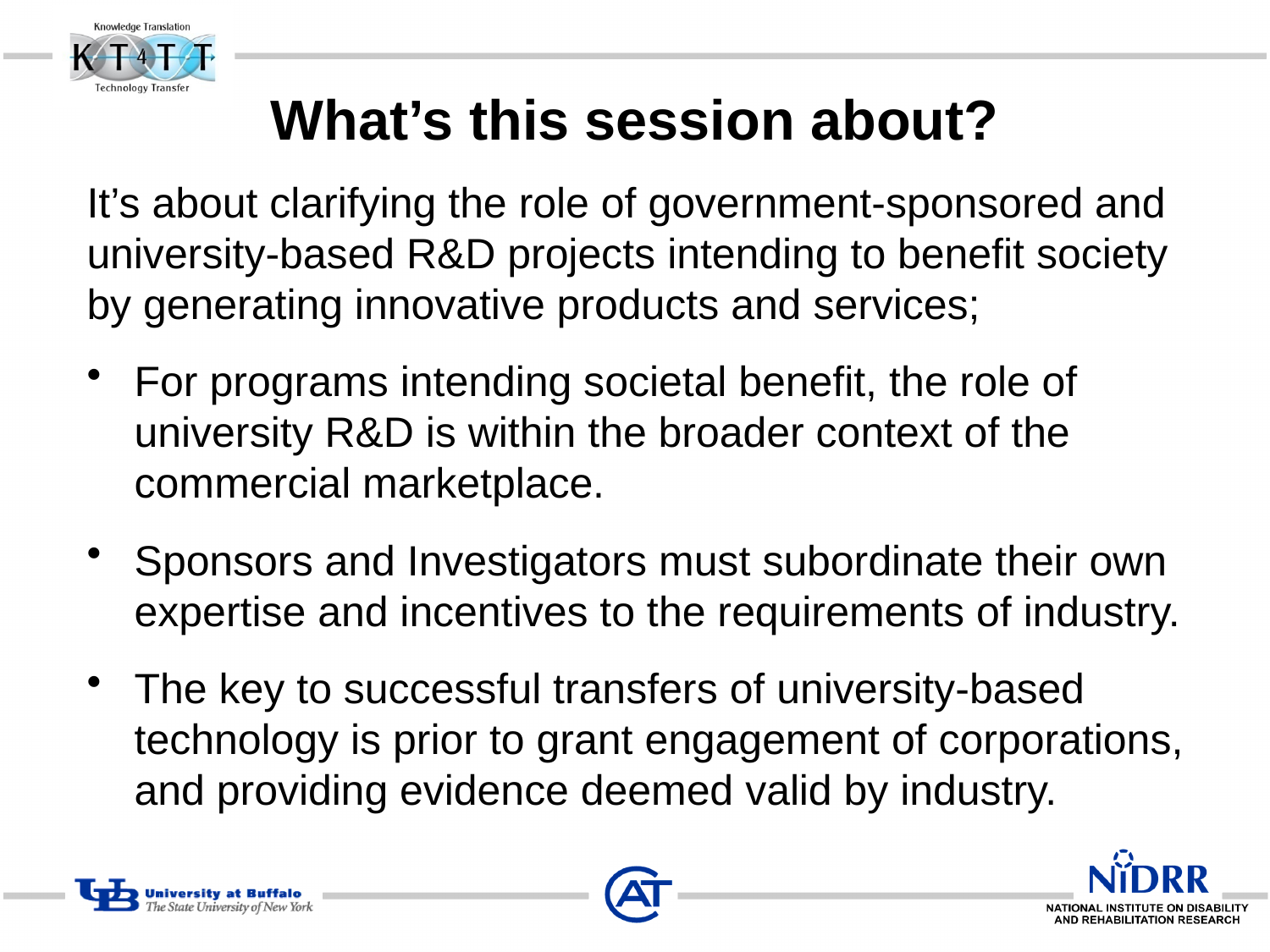

# What’s this session about?
It’s about clarifying the role of government-sponsored and university-based R&D projects intending to benefit society by generating innovative products and services;
For programs intending societal benefit, the role of university R&D is within the broader context of the commercial marketplace.
Sponsors and Investigators must subordinate their own expertise and incentives to the requirements of industry.
The key to successful transfers of university-based technology is prior to grant engagement of corporations, and providing evidence deemed valid by industry.